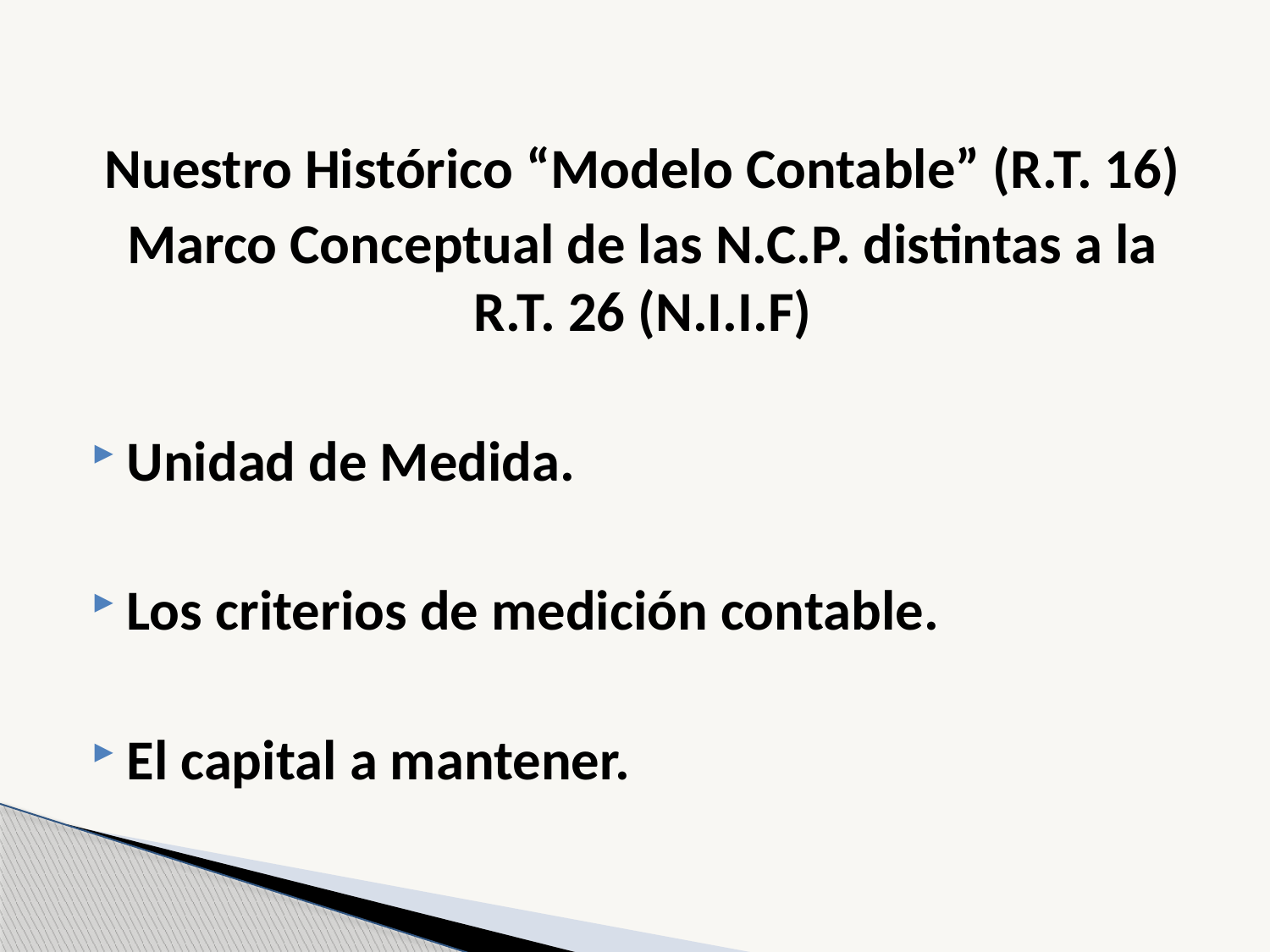

Nuestro Histórico “Modelo Contable” (R.T. 16)
Marco Conceptual de las N.C.P. distintas a la R.T. 26 (N.I.I.F)

Unidad de Medida.

Los criterios de medición contable.

El capital a mantener.